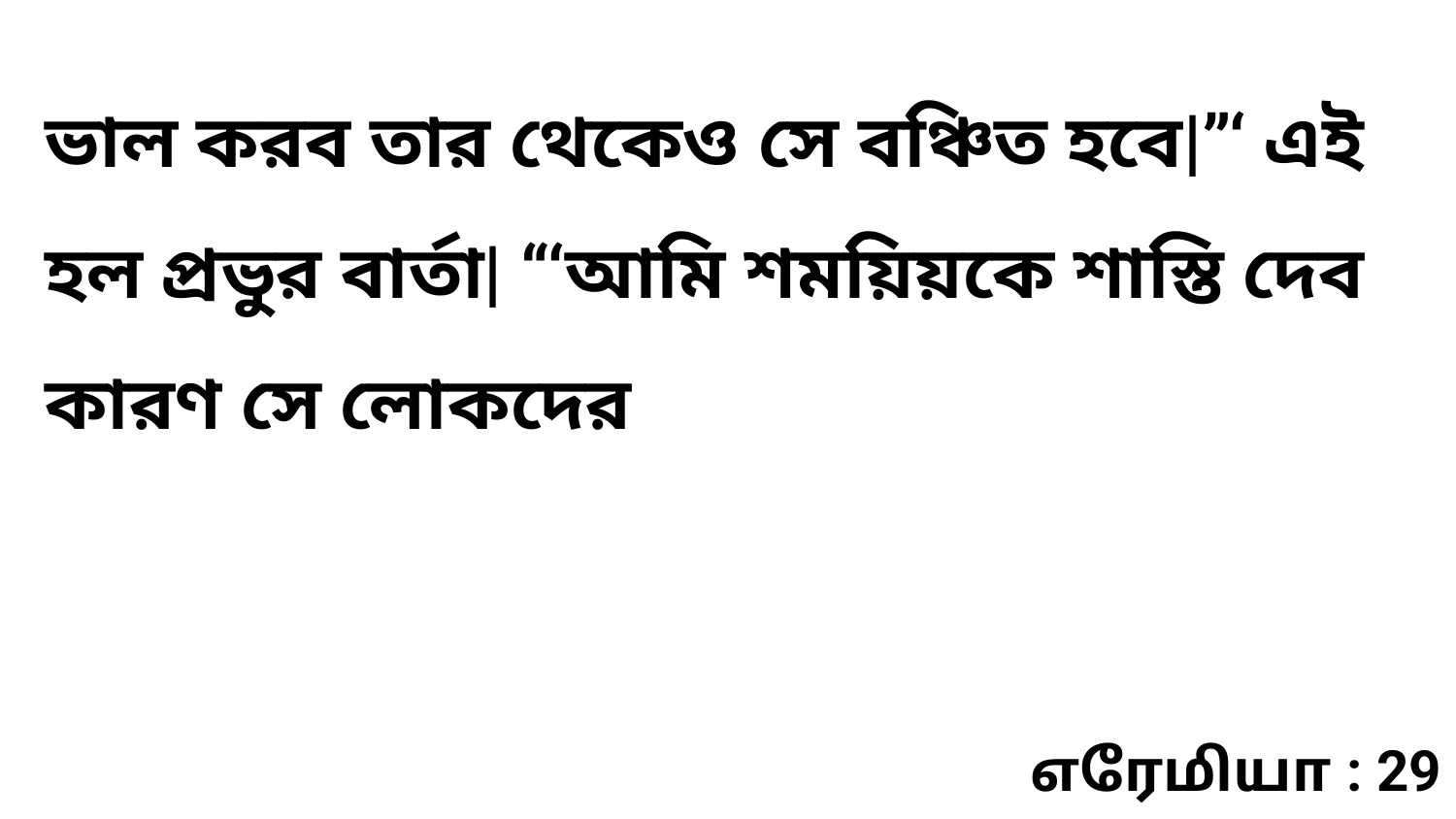

ভাল করব তার থেকেও সে বঞ্চিত হবে|”‘ এই হল প্রভুর বার্তা| “‘আমি শময়িয়কে শাস্তি দেব কারণ সে লোকদের
எரேமியா : 29